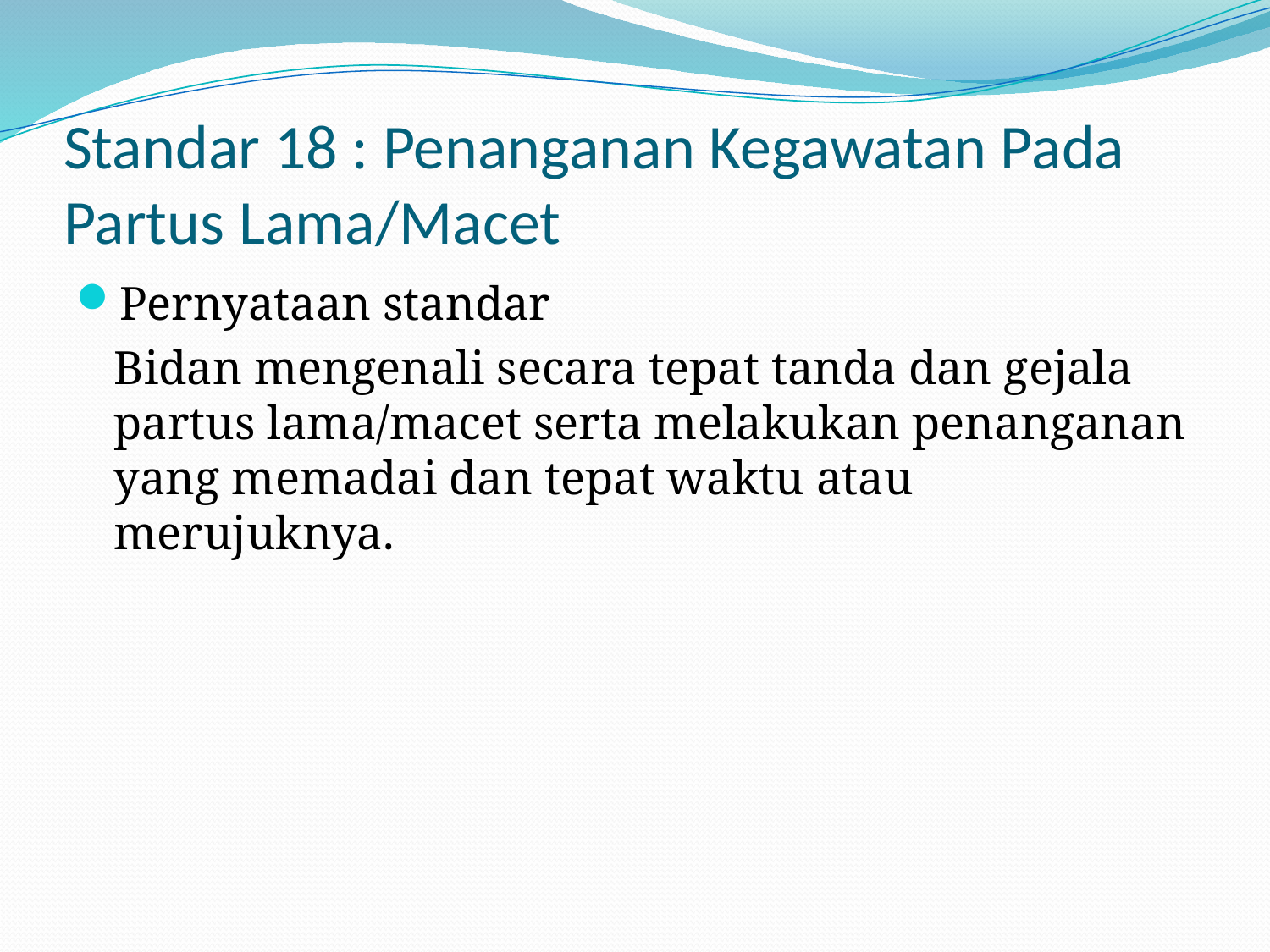

# Standar 18 : Penanganan Kegawatan Pada Partus Lama/Macet
Pernyataan standar
	Bidan mengenali secara tepat tanda dan gejala partus lama/macet serta melakukan penanganan yang memadai dan tepat waktu atau merujuknya.